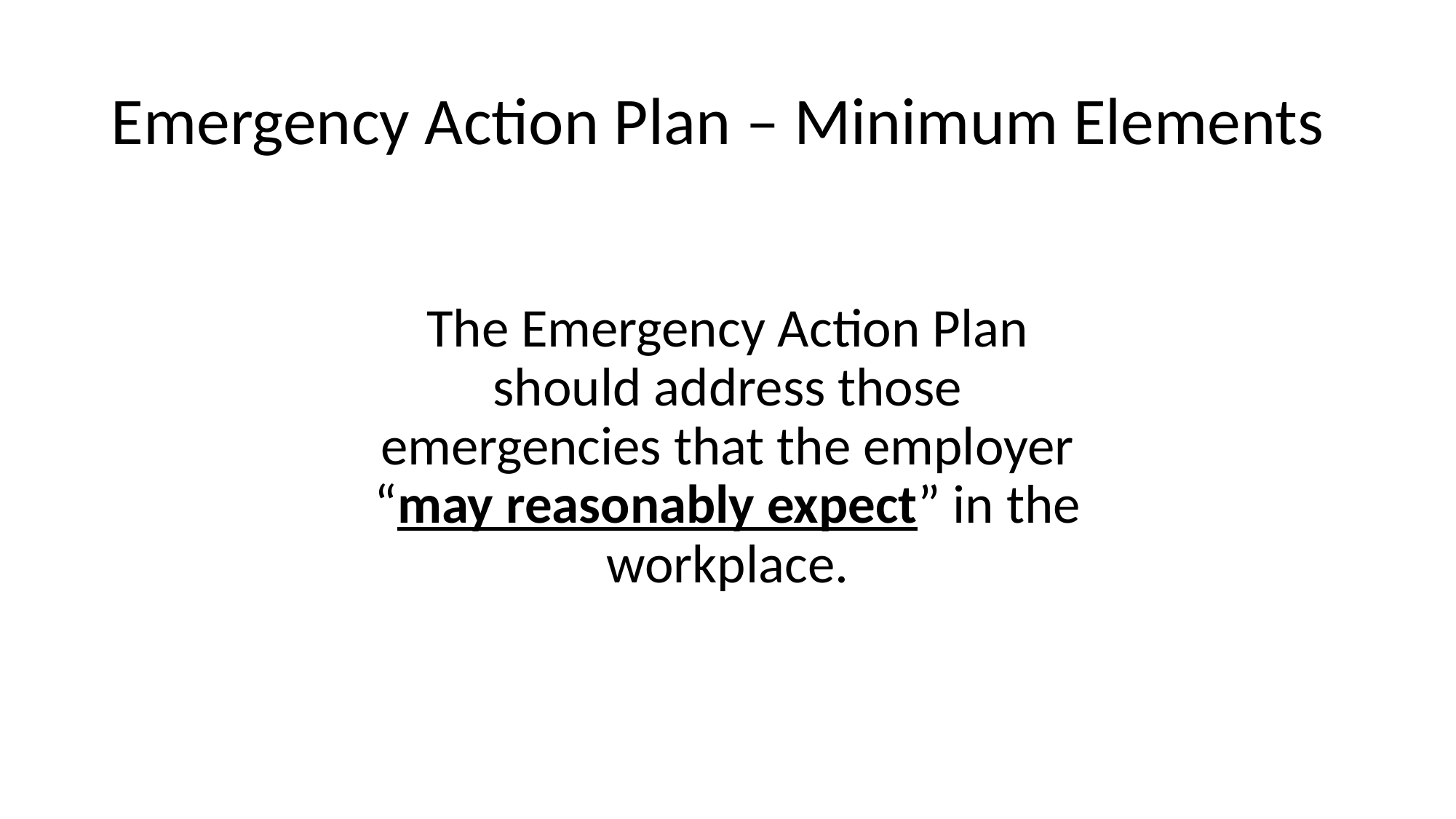

# Emergency Action Plan – Minimum Elements
The Emergency Action Plan should address those emergencies that the employer “may reasonably expect” in the workplace.